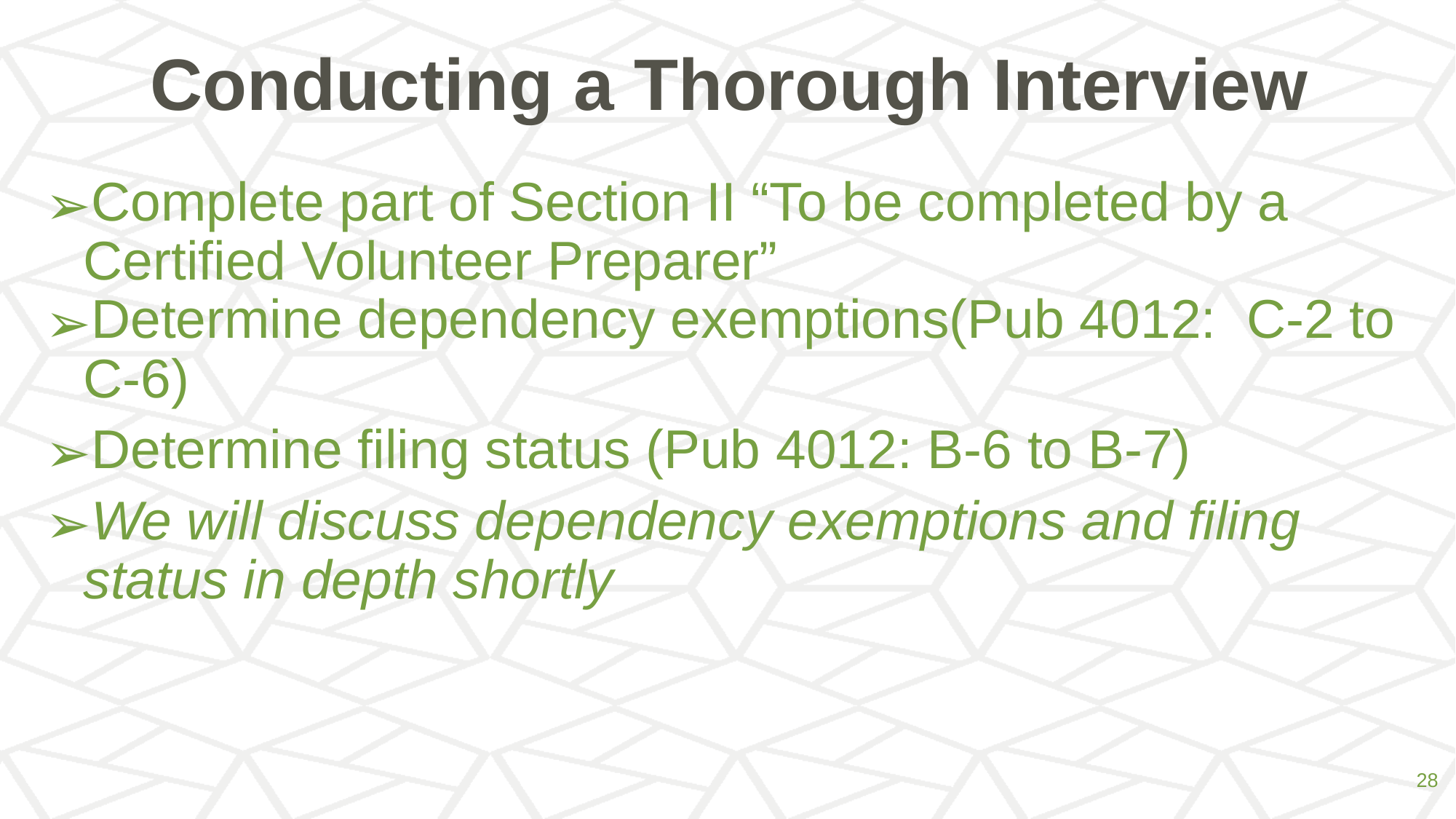

# Conducting a Thorough Interview
Complete part of Section II “To be completed by a Certified Volunteer Preparer”
Determine dependency exemptions(Pub 4012:  C-2 to C-6)
Determine filing status (Pub 4012: B-6 to B-7)
We will discuss dependency exemptions and filing status in depth shortly

28